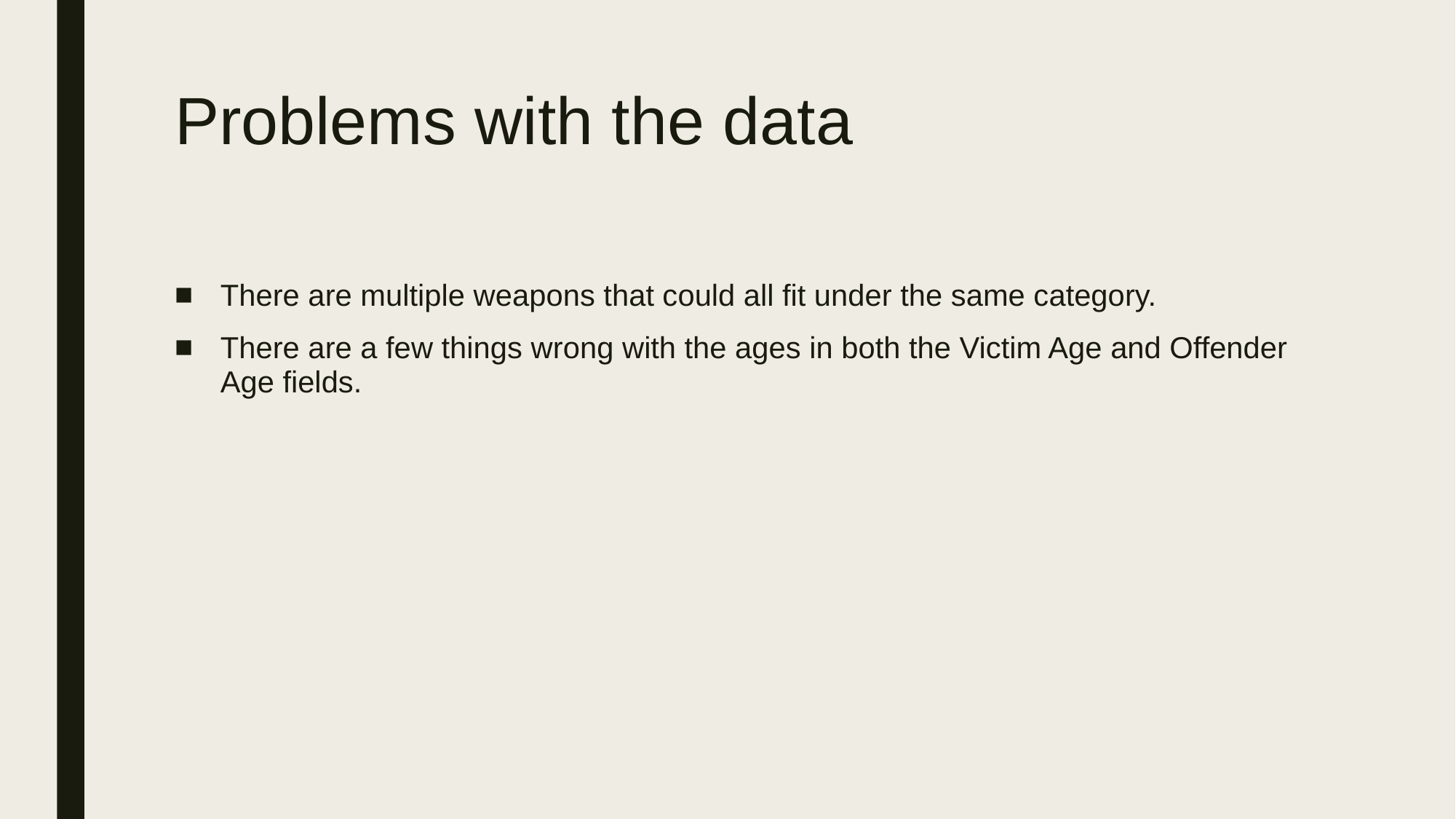

# Problems with the data
There are multiple weapons that could all fit under the same category.
There are a few things wrong with the ages in both the Victim Age and Offender Age fields.